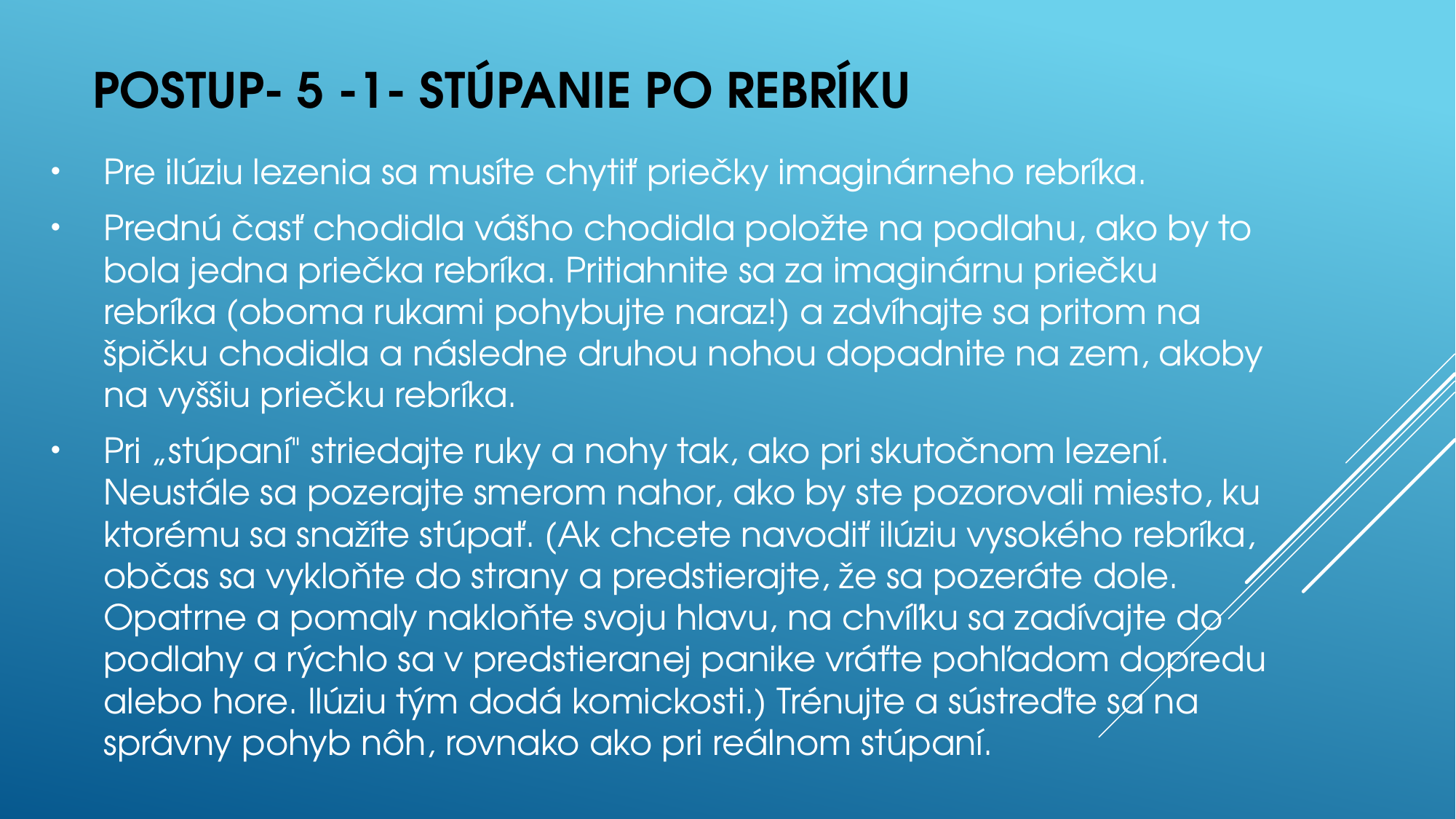

# POSTUP- 5 -1- stúpanie po rebríku
Pre ilúziu lezenia sa musíte chytiť priečky imaginárneho rebríka.
Prednú časť chodidla vášho chodidla položte na podlahu, ako by to bola jedna priečka rebríka. Pritiahnite sa za imaginárnu priečku rebríka (oboma rukami pohybujte naraz!) a zdvíhajte sa pritom na špičku chodidla a následne druhou nohou dopadnite na zem, akoby na vyššiu priečku rebríka.
Pri „stúpaní" striedajte ruky a nohy tak, ako pri skutočnom lezení. Neustále sa pozerajte smerom nahor, ako by ste pozorovali miesto, ku ktorému sa snažíte stúpať. (Ak chcete navodiť ilúziu vysokého rebríka, občas sa vykloňte do strany a predstierajte, že sa pozeráte dole. Opatrne a pomaly nakloňte svoju hlavu, na chvíľku sa zadívajte do podlahy a rýchlo sa v predstieranej panike vráťte pohľadom dopredu alebo hore. Ilúziu tým dodá komickosti.) Trénujte a sústreďte sa na správny pohyb nôh, rovnako ako pri reálnom stúpaní.